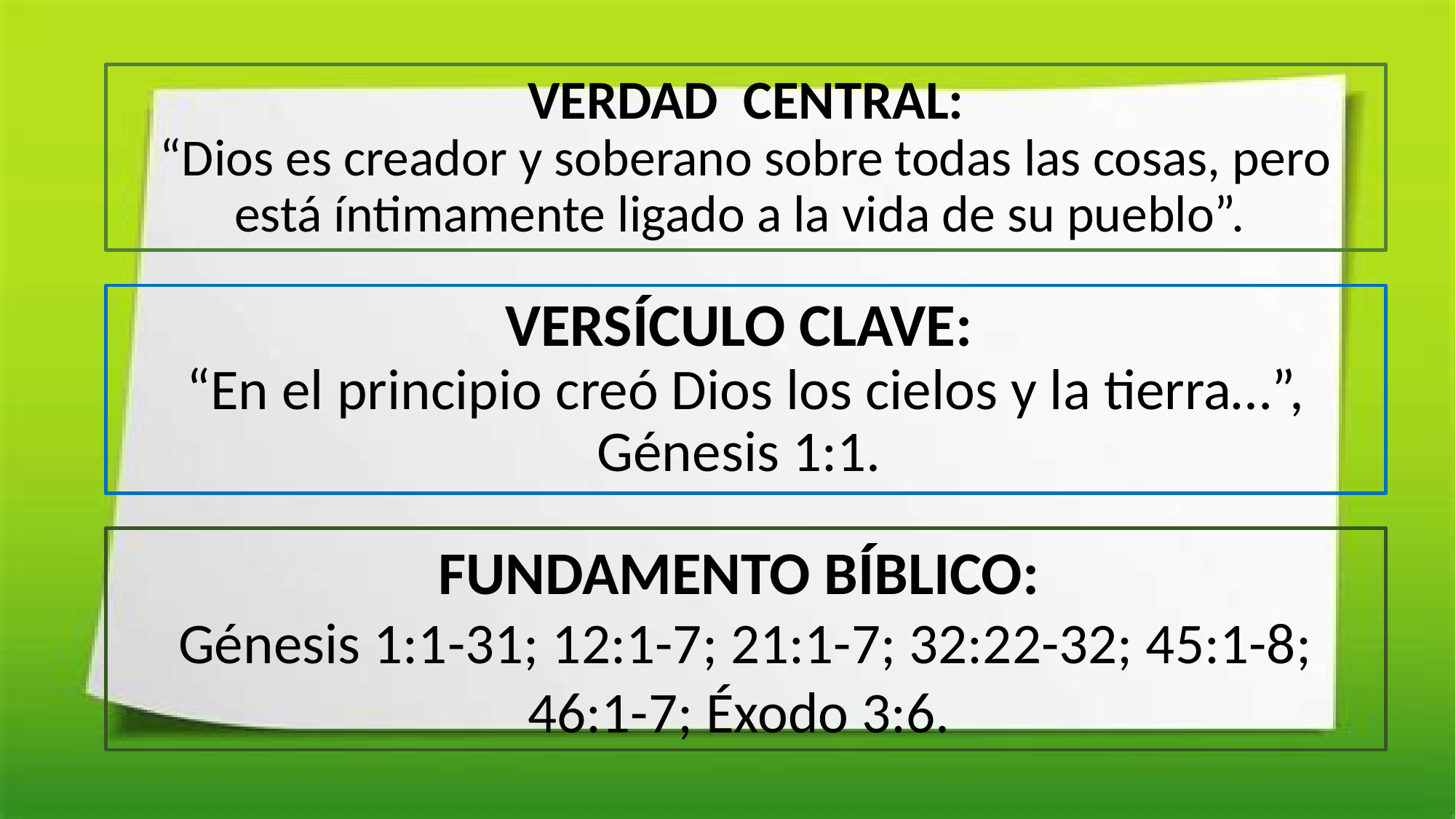

# VERDAD  CENTRAL: “Dios es creador y soberano sobre todas las cosas, pero está íntimamente ligado a la vida de su pueblo”.
VERSÍCULO CLAVE:
“En el principio creó Dios los cielos y la tierra…”, Génesis 1:1.
FUNDAMENTO BÍBLICO:
Génesis 1:1-31; 12:1-7; 21:1-7; 32:22-32; 45:1-8; 46:1-7; Éxodo 3:6.